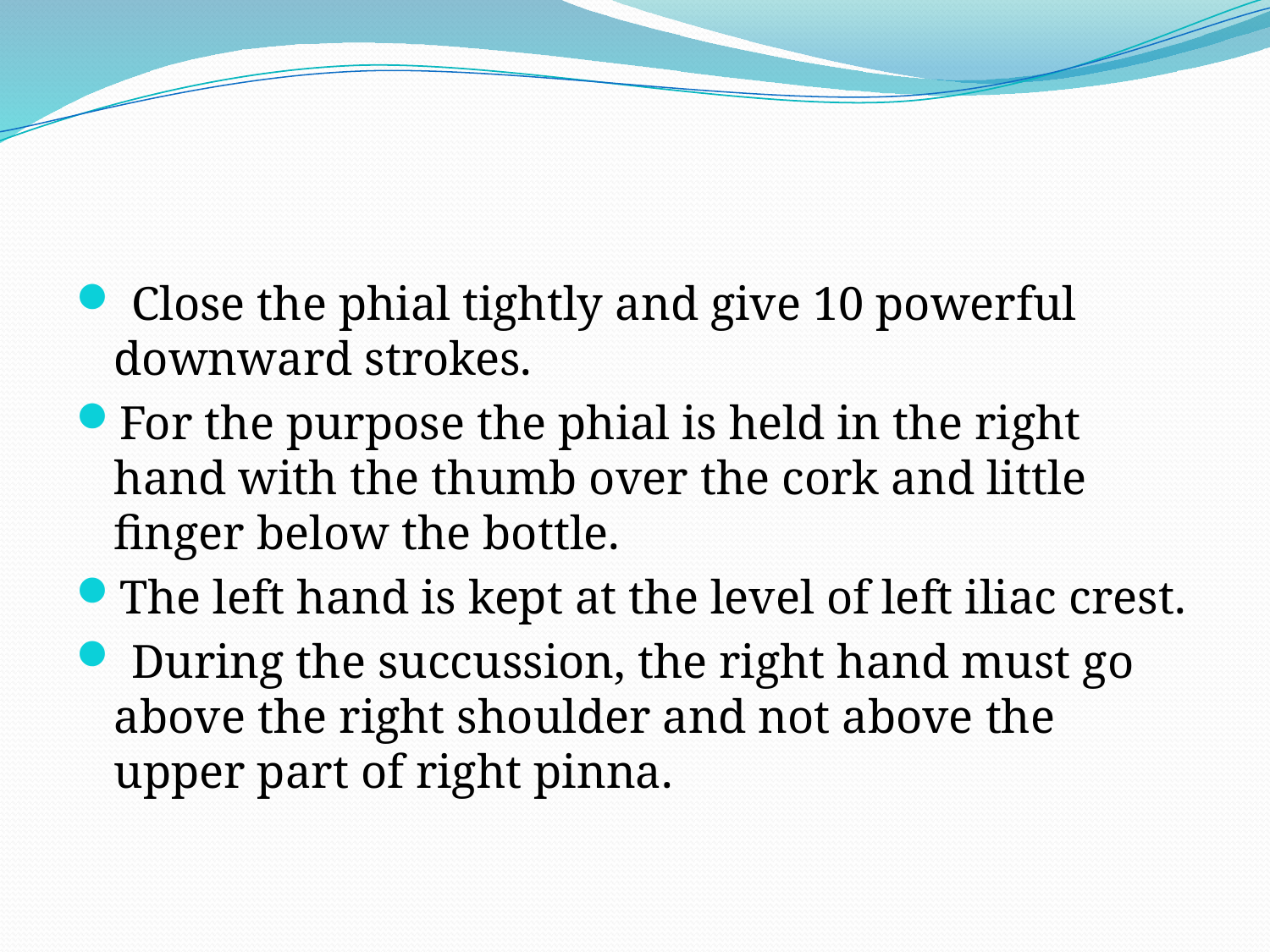

#
 Close the phial tightly and give 10 powerful downward strokes.
For the purpose the phial is held in the right hand with the thumb over the cork and little finger below the bottle.
The left hand is kept at the level of left iliac crest.
 During the succussion, the right hand must go above the right shoulder and not above the upper part of right pinna.